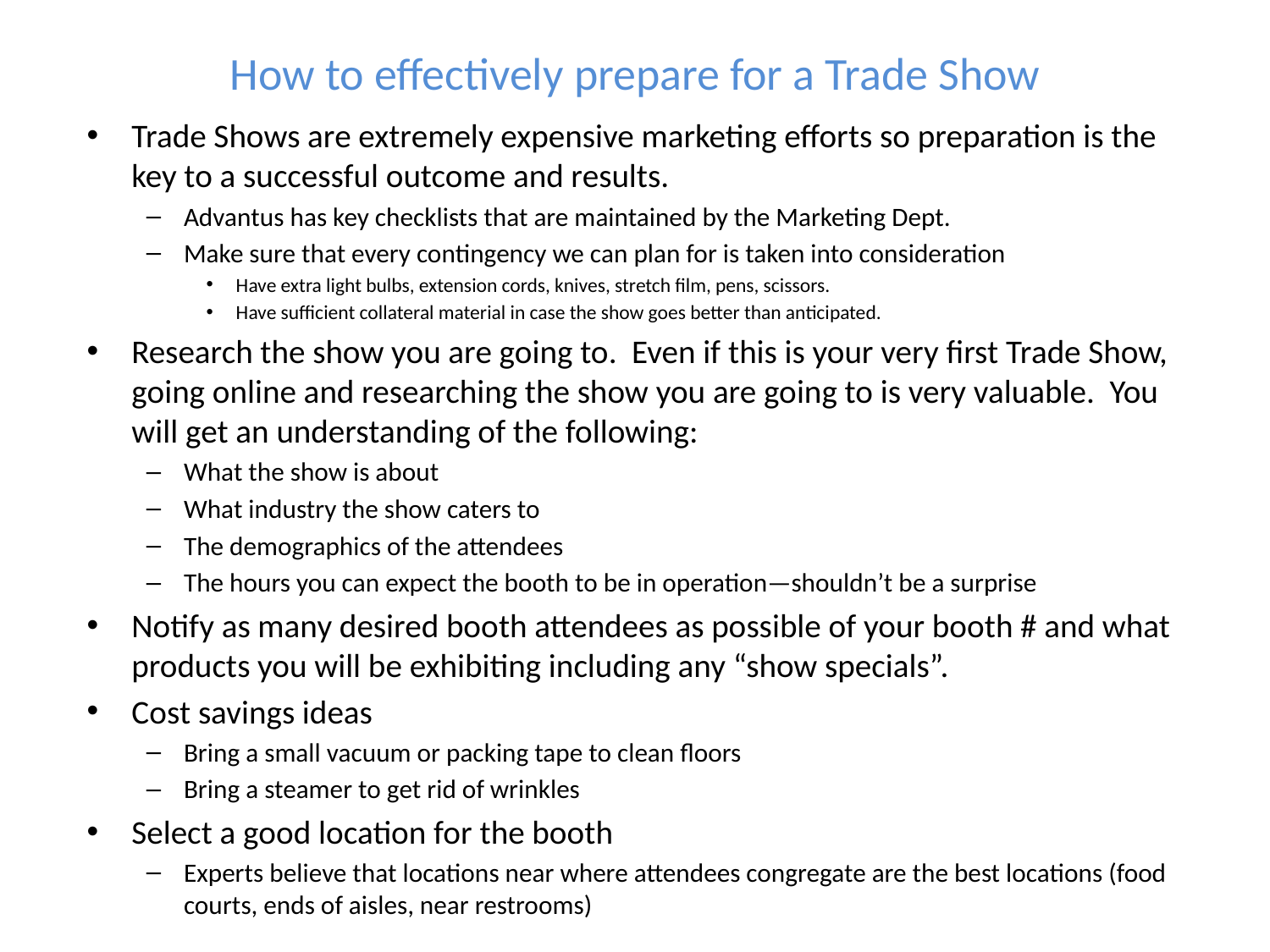

# How to effectively prepare for a Trade Show
Trade Shows are extremely expensive marketing efforts so preparation is the key to a successful outcome and results.
Advantus has key checklists that are maintained by the Marketing Dept.
Make sure that every contingency we can plan for is taken into consideration
Have extra light bulbs, extension cords, knives, stretch film, pens, scissors.
Have sufficient collateral material in case the show goes better than anticipated.
Research the show you are going to.  Even if this is your very first Trade Show, going online and researching the show you are going to is very valuable.  You will get an understanding of the following:
What the show is about
What industry the show caters to
The demographics of the attendees
The hours you can expect the booth to be in operation—shouldn’t be a surprise
Notify as many desired booth attendees as possible of your booth # and what products you will be exhibiting including any “show specials”.
Cost savings ideas
Bring a small vacuum or packing tape to clean floors
Bring a steamer to get rid of wrinkles
Select a good location for the booth
Experts believe that locations near where attendees congregate are the best locations (food courts, ends of aisles, near restrooms)